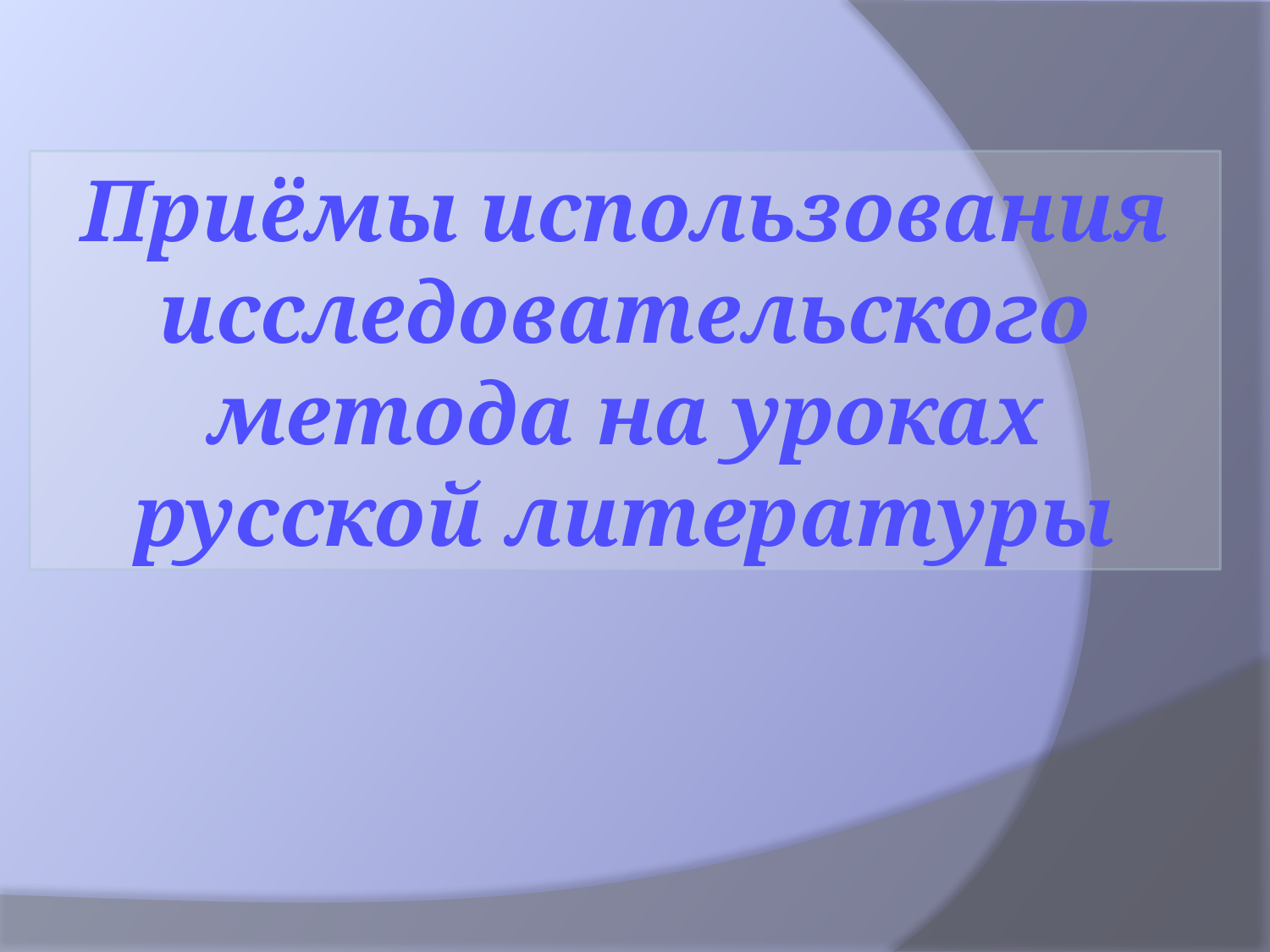

Приёмы использования исследовательского метода на уроках русской литературы